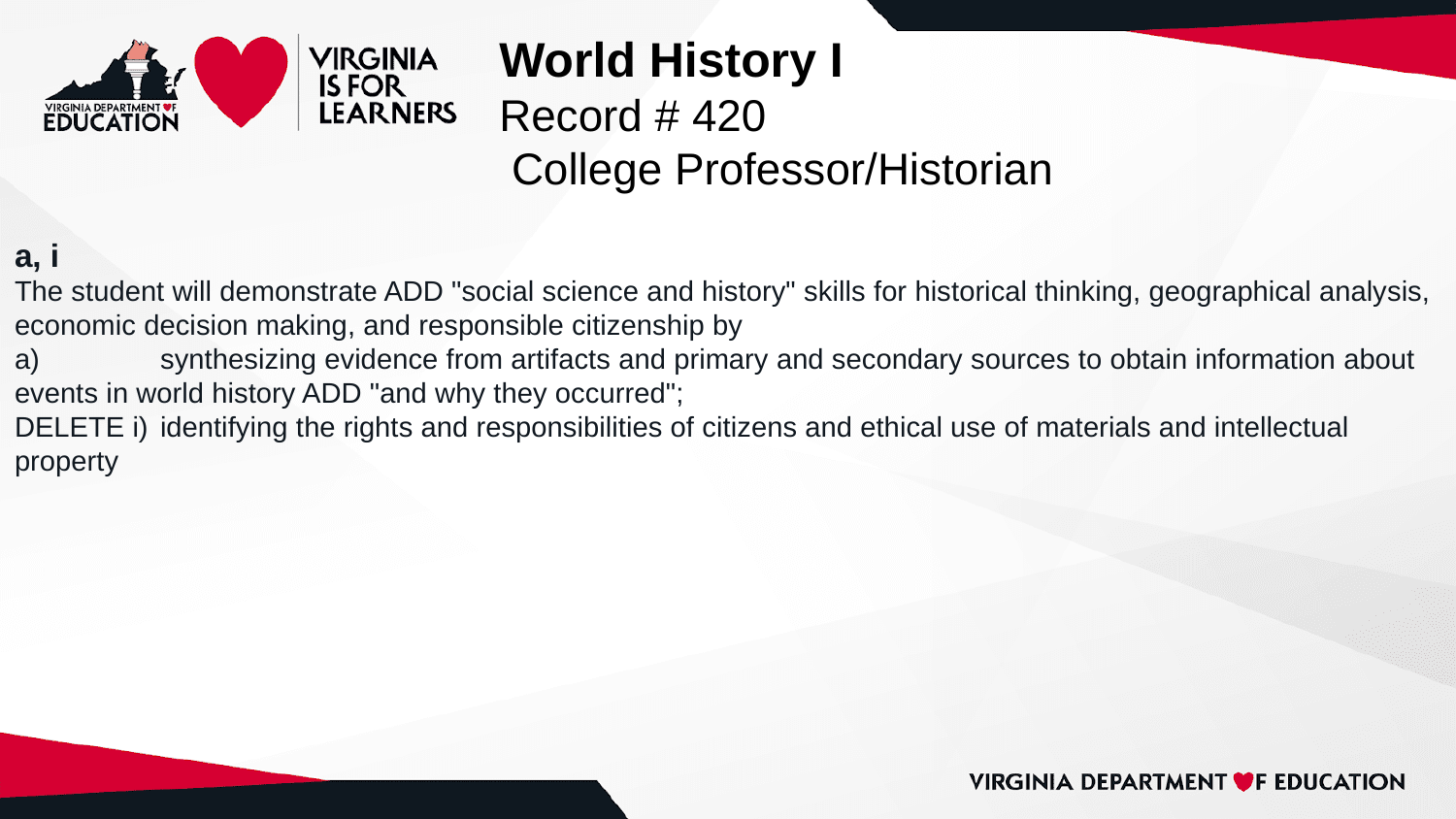

# World History I
Record # 420
 College Professor/Historian

a, i
The student will demonstrate ADD "social science and history" skills for historical thinking, geographical analysis, economic decision making, and responsible citizenship by
a)	synthesizing evidence from artifacts and primary and secondary sources to obtain information about events in world history ADD "and why they occurred";
DELETE i)	identifying the rights and responsibilities of citizens and ethical use of materials and intellectual property